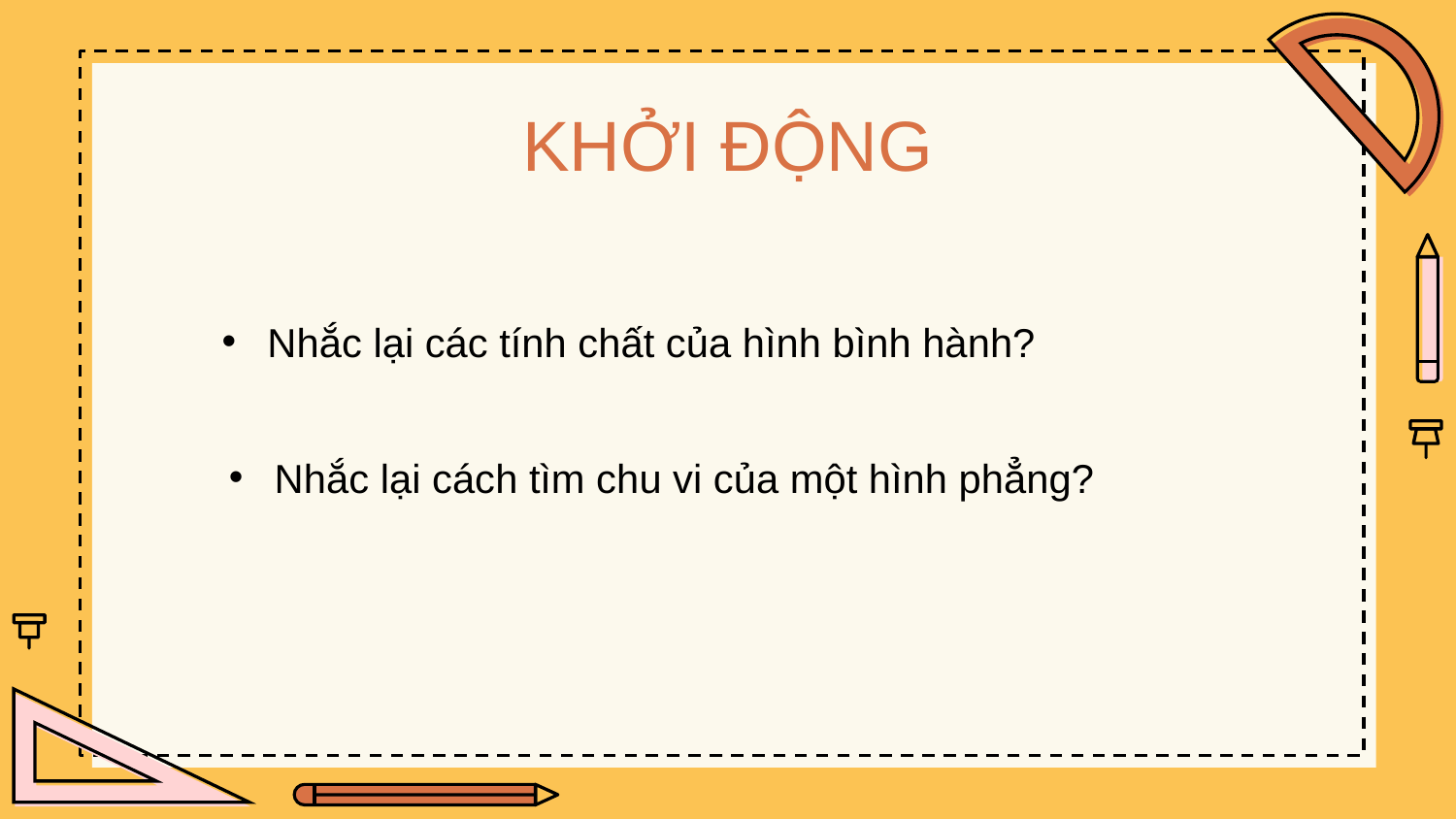

# KHỞI ĐỘNG
Nhắc lại các tính chất của hình bình hành?
Nhắc lại cách tìm chu vi của một hình phẳng?